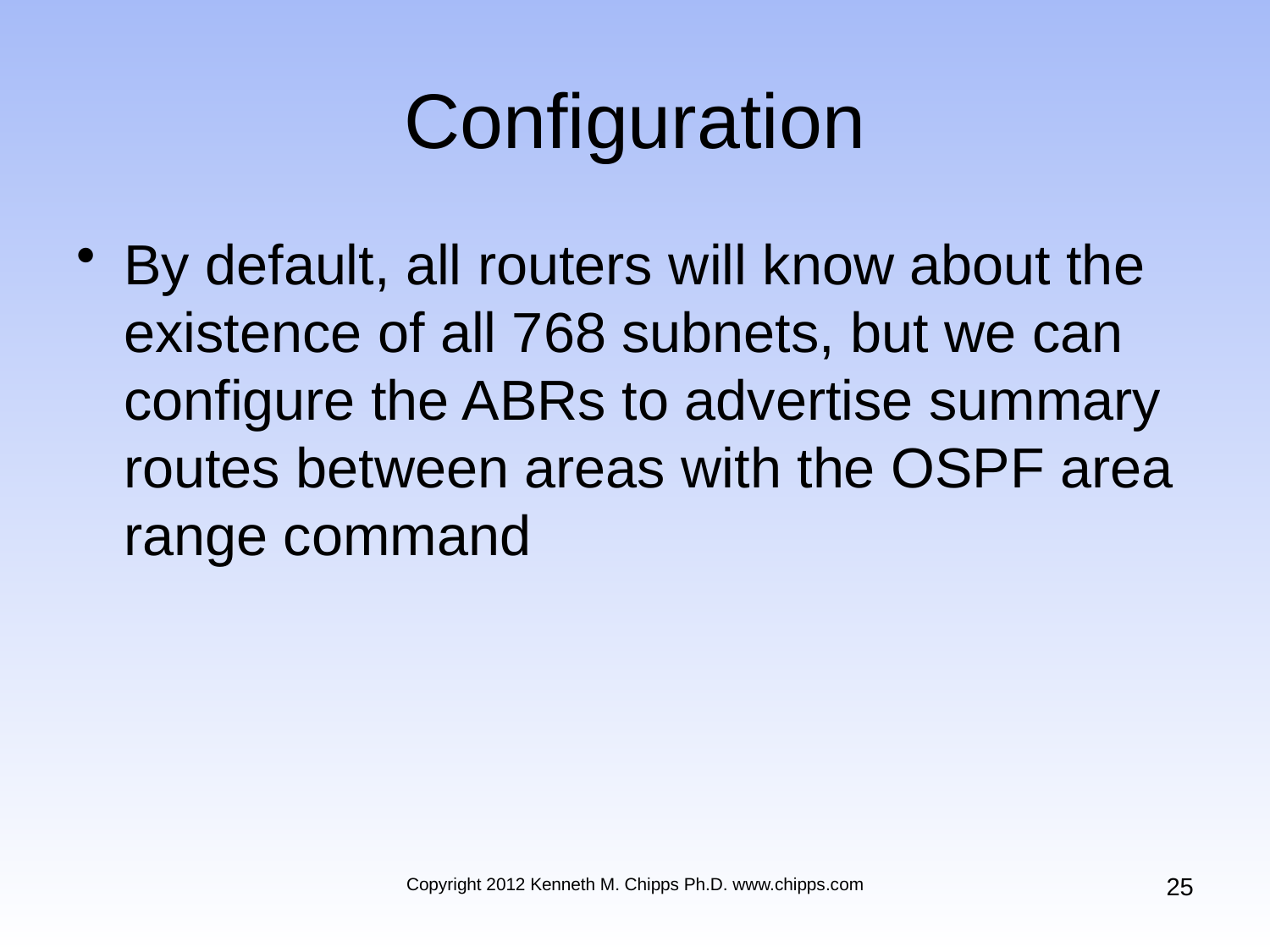

# Configuration
By default, all routers will know about the existence of all 768 subnets, but we can configure the ABRs to advertise summary routes between areas with the OSPF area range command
25
Copyright 2012 Kenneth M. Chipps Ph.D. www.chipps.com